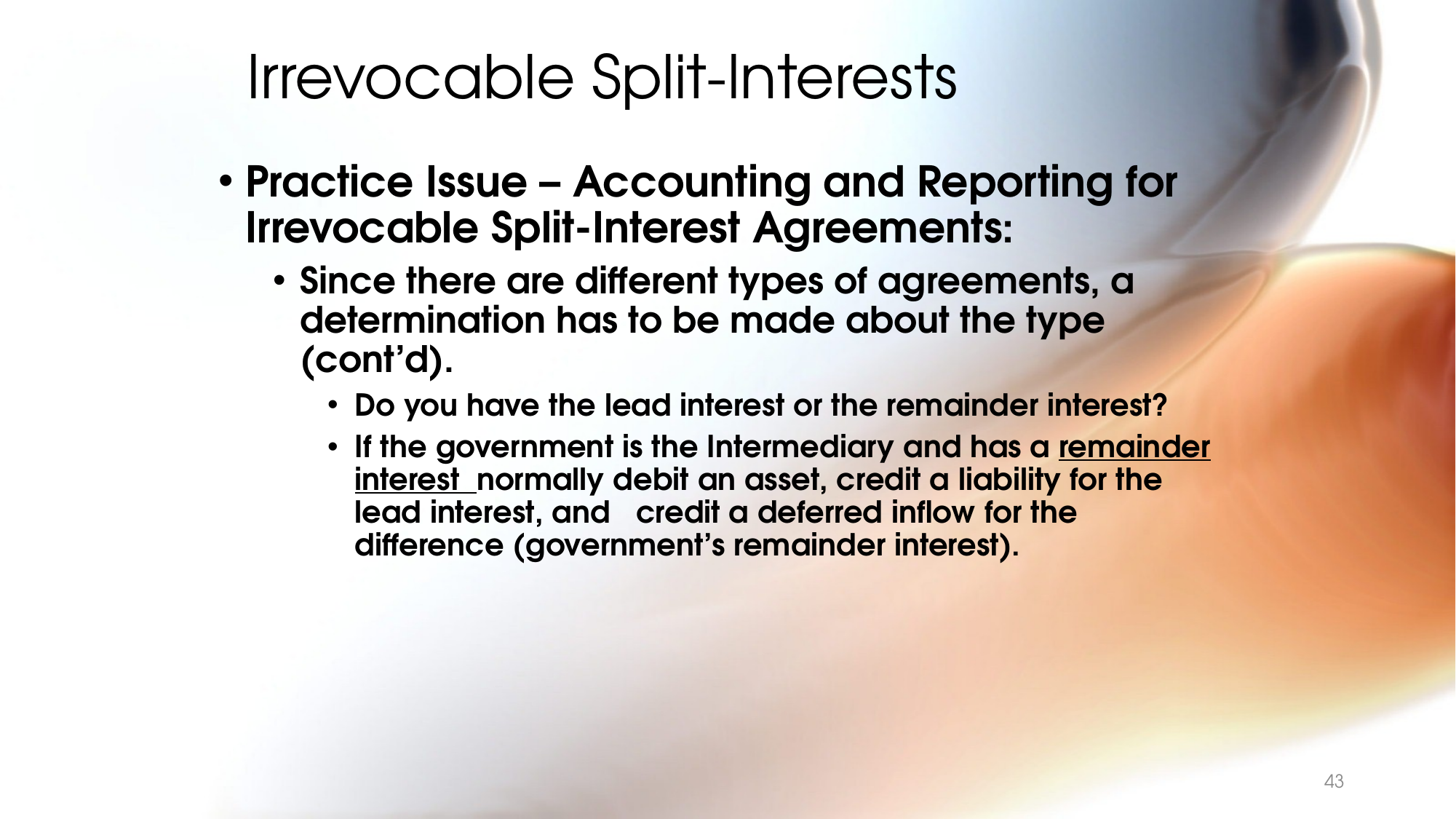

# Irrevocable Split-Interests
Practice Issue – Accounting and Reporting for Irrevocable Split-Interest Agreements:
Since there are different types of agreements, a determination has to be made about the type (cont’d).
Do you have the lead interest or the remainder interest?
If the government is the Intermediary and has a remainder interest  normally debit an asset, credit a liability for the lead interest, and   credit a deferred inflow for the difference (government’s remainder interest).

43